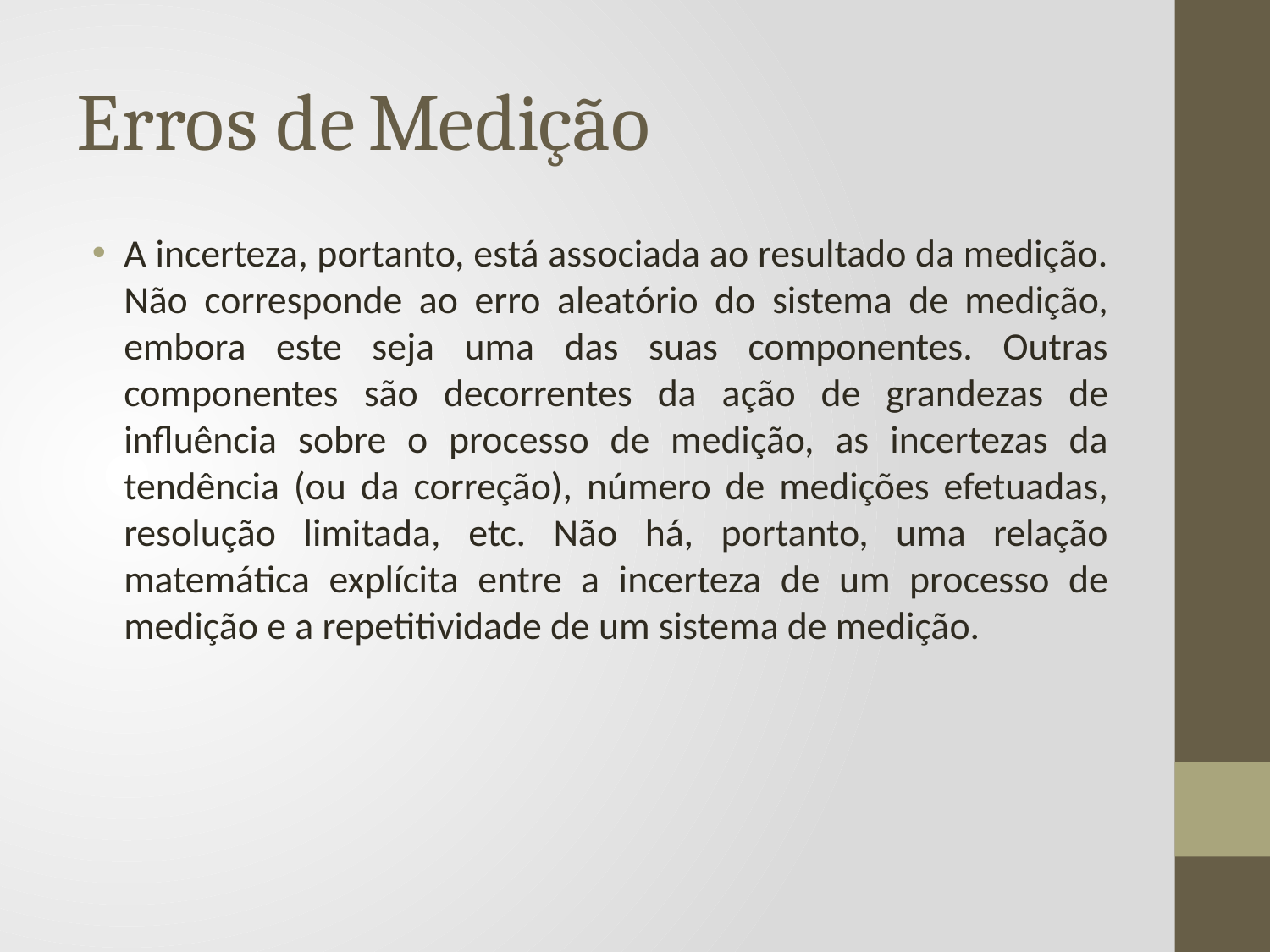

# Erros de Medição
A incerteza, portanto, está associada ao resultado da medição. Não corresponde ao erro aleatório do sistema de medição, embora este seja uma das suas componentes. Outras componentes são decorrentes da ação de grandezas de influência sobre o processo de medição, as incertezas da tendência (ou da correção), número de medições efetuadas, resolução limitada, etc. Não há, portanto, uma relação matemática explícita entre a incerteza de um processo de medição e a repetitividade de um sistema de medição.